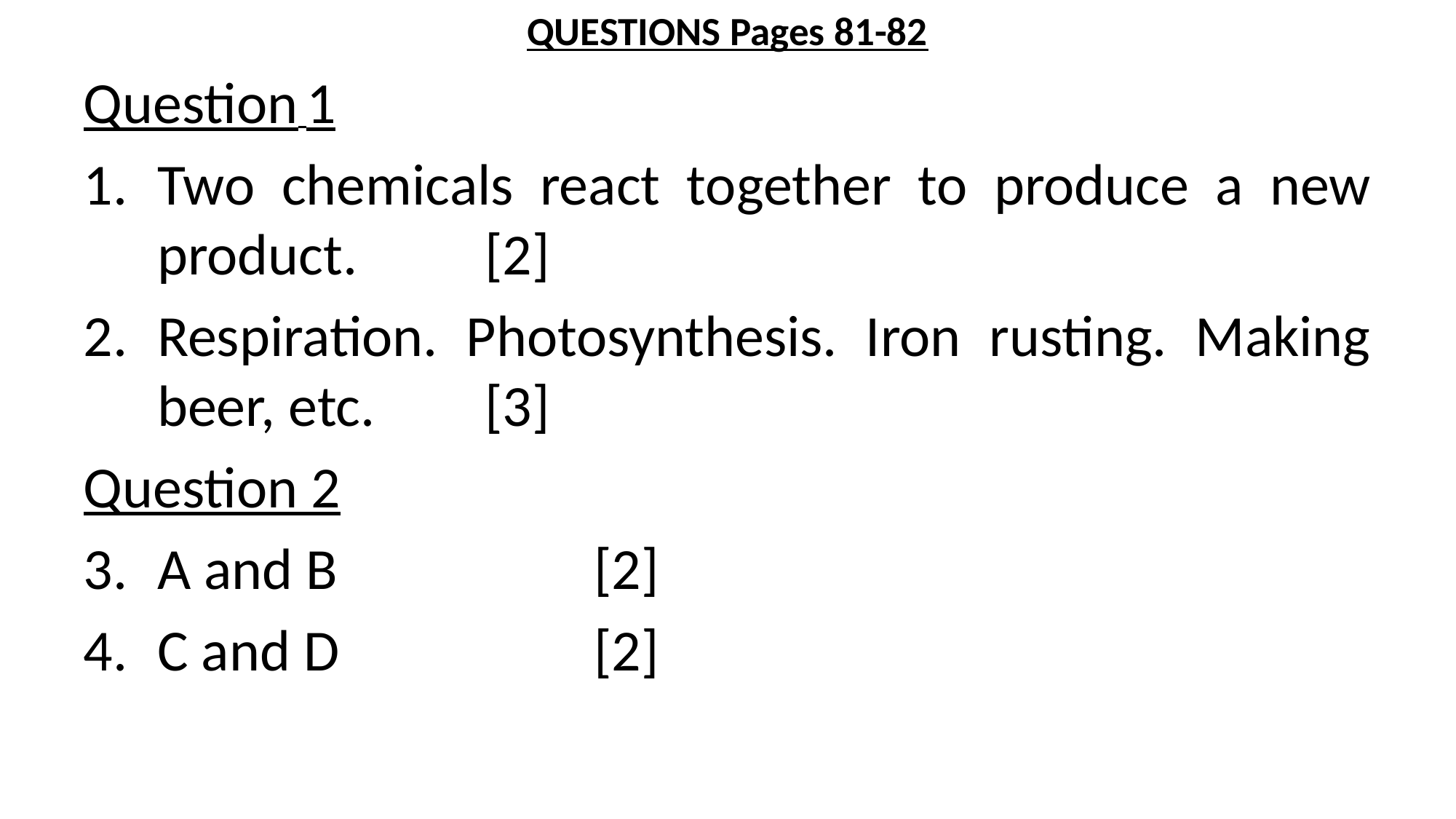

# QUESTIONS Pages 81-82
Question 1
Two chemicals react together to produce a new product.		[2]
Respiration. Photosynthesis. Iron rusting. Making beer, etc.		[3]
Question 2
A and B			[2]
C and D			[2]